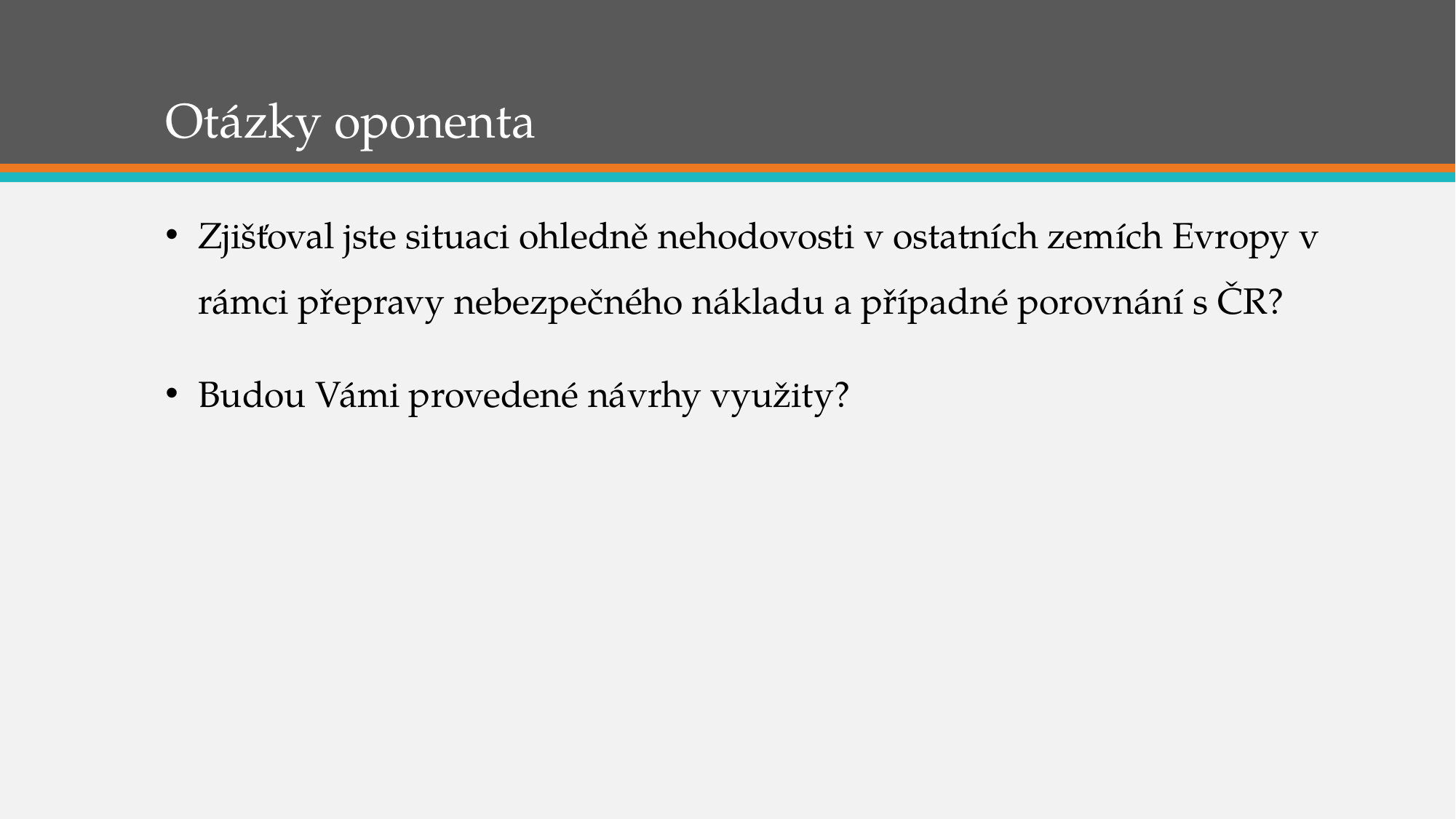

# Otázky oponenta
Zjišťoval jste situaci ohledně nehodovosti v ostatních zemích Evropy v rámci přepravy nebezpečného nákladu a případné porovnání s ČR?
Budou Vámi provedené návrhy využity?